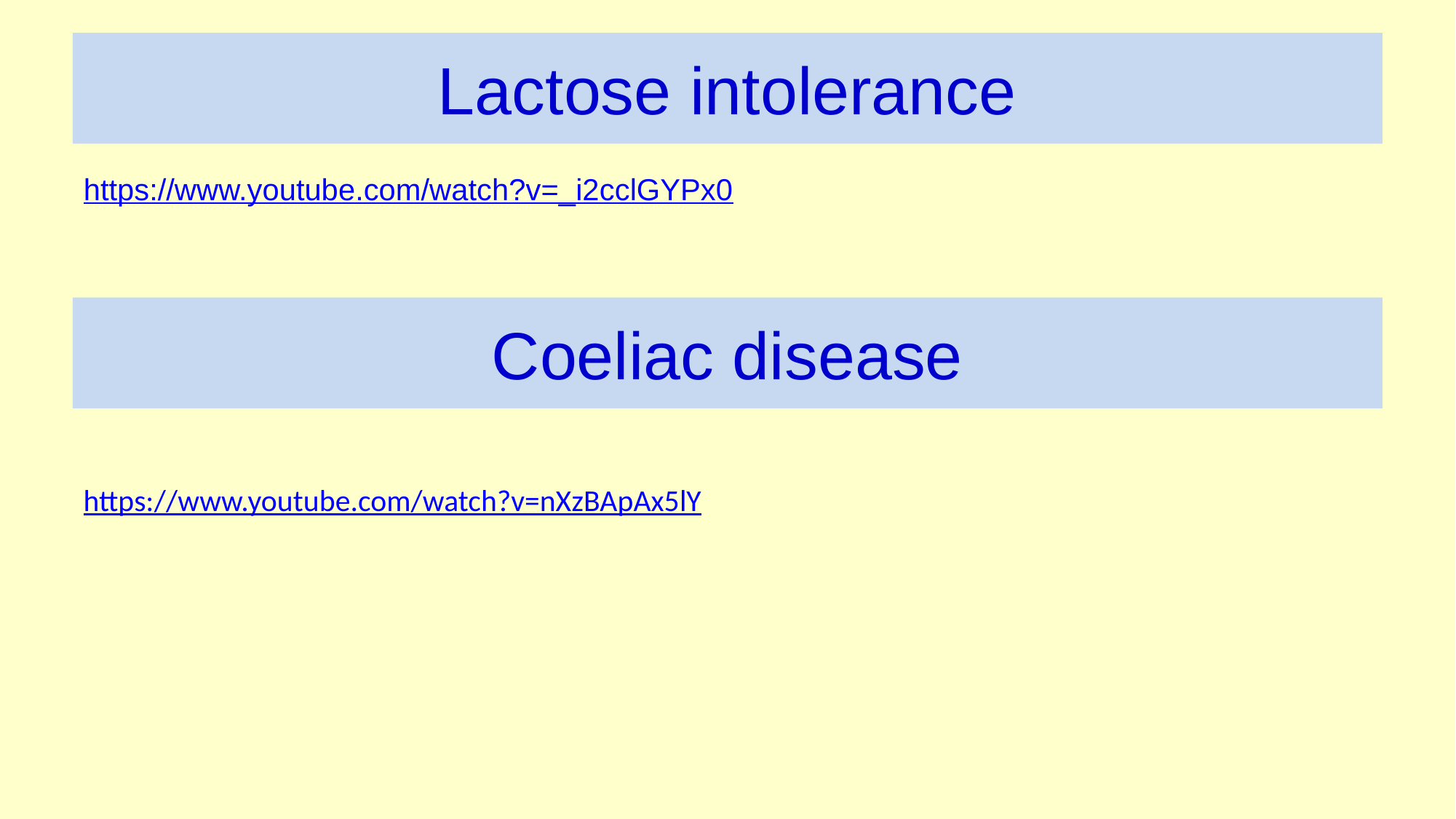

# Lactose intolerance
https://www.youtube.com/watch?v=_i2cclGYPx0

Coeliac disease
https://www.youtube.com/watch?v=nXzBApAx5lY